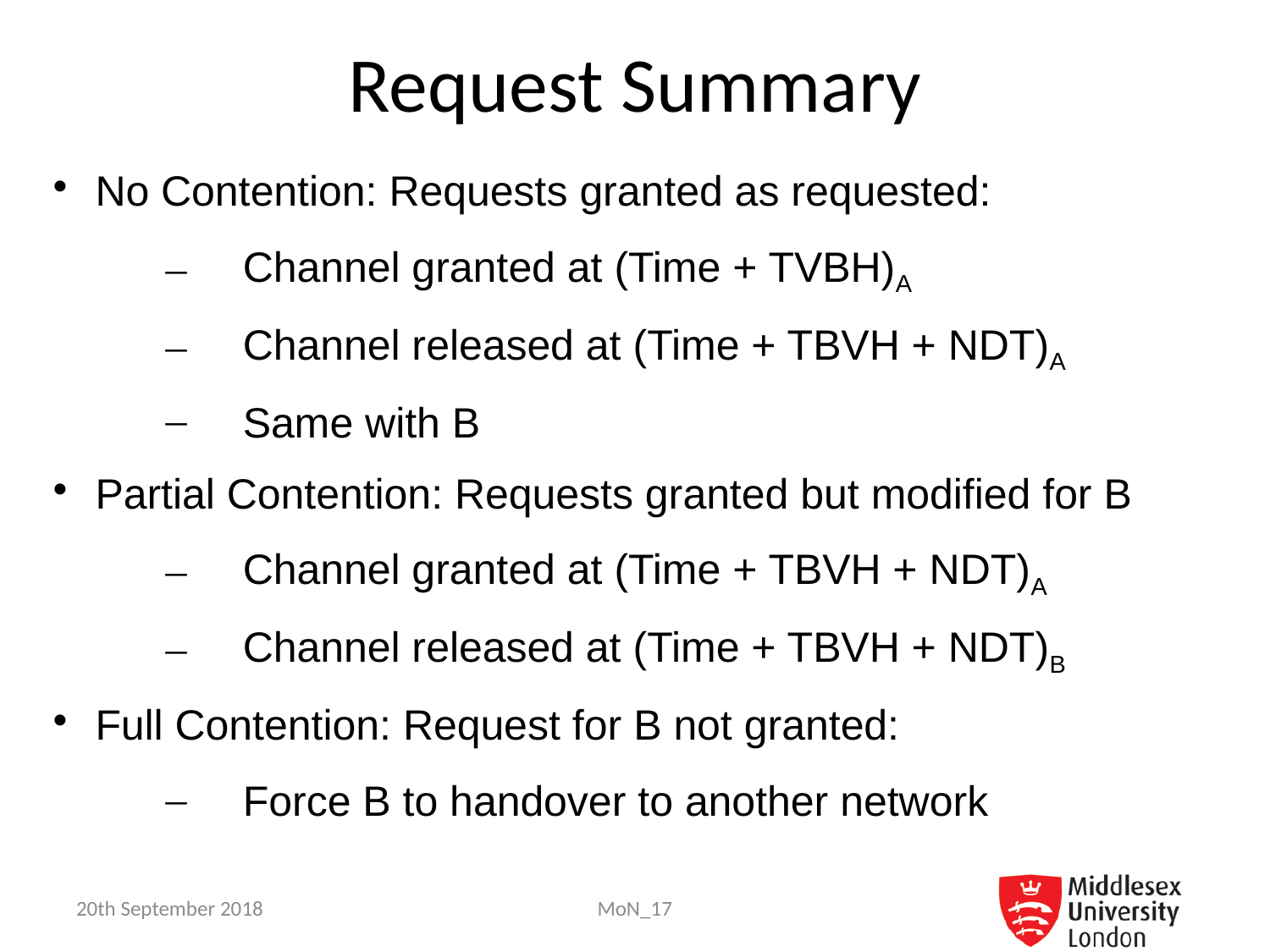

# Request Summary
No Contention: Requests granted as requested:
Channel granted at (Time + TVBH)A
Channel released at (Time + TBVH + NDT)A
Same with B
Partial Contention: Requests granted but modified for B
Channel granted at (Time + TBVH + NDT)A
Channel released at (Time + TBVH + NDT)B
Full Contention: Request for B not granted:
Force B to handover to another network
20th September 2018
MoN_17